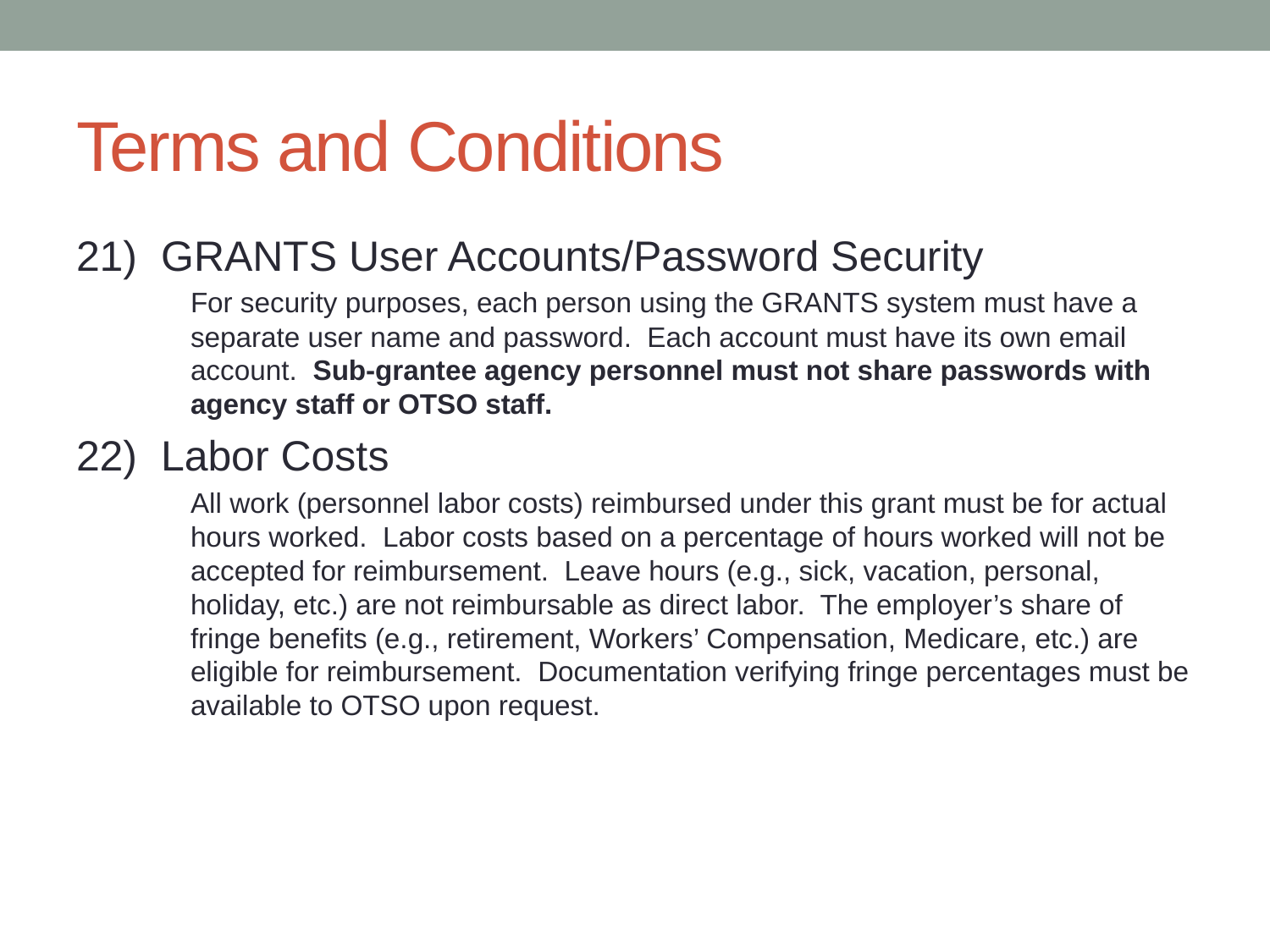

# Terms and Conditions
21)  GRANTS User Accounts/Password Security
For security purposes, each person using the GRANTS system must have a separate user name and password.  Each account must have its own email account.  Sub-grantee agency personnel must not share passwords with agency staff or OTSO staff.
22)  Labor Costs
All work (personnel labor costs) reimbursed under this grant must be for actual hours worked.  Labor costs based on a percentage of hours worked will not be accepted for reimbursement.  Leave hours (e.g., sick, vacation, personal, holiday, etc.) are not reimbursable as direct labor.  The employer’s share of fringe benefits (e.g., retirement, Workers’ Compensation, Medicare, etc.) are eligible for reimbursement.  Documentation verifying fringe percentages must be available to OTSO upon request.